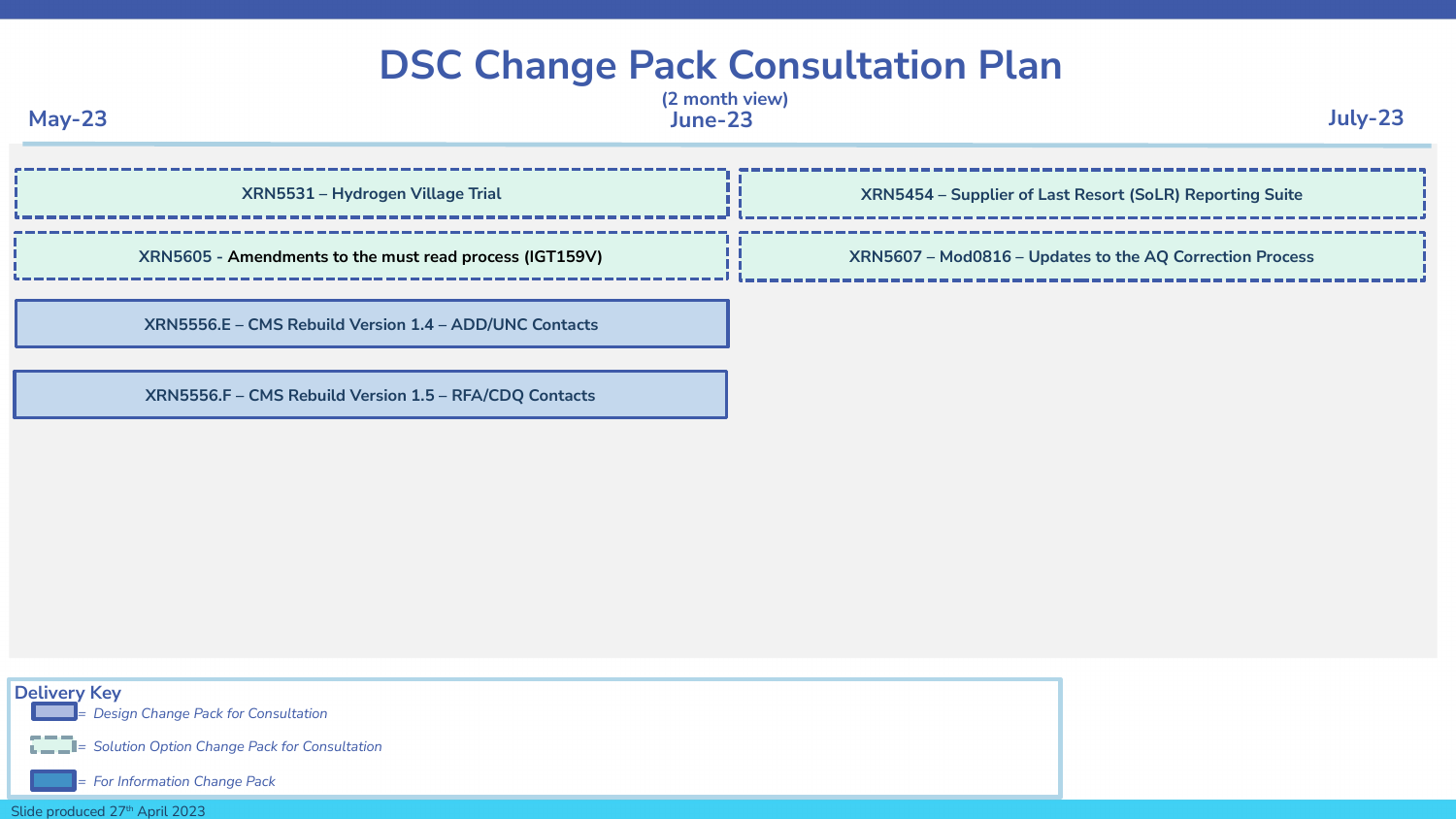

# DSC Change Pack Consultation Plan  (2 month view)
July-23
May-23
June-23

XRN5531 – Hydrogen Village Trial
XRN5454 – Supplier of Last Resort (SoLR) Reporting Suite
XRN5605 - Amendments to the must read process (IGT159V)
XRN5607 – Mod0816 – Updates to the AQ Correction Process
XRN5556.E – CMS Rebuild Version 1.4 – ADD/UNC Contacts
XRN5556.F – CMS Rebuild Version 1.5 – RFA/CDQ Contacts
Delivery Key

             =  Design Change Pack for Consultation

             =  Solution Option Change Pack for Consultation

             =  For Information Change Pack

Slide produced 27th April 2023